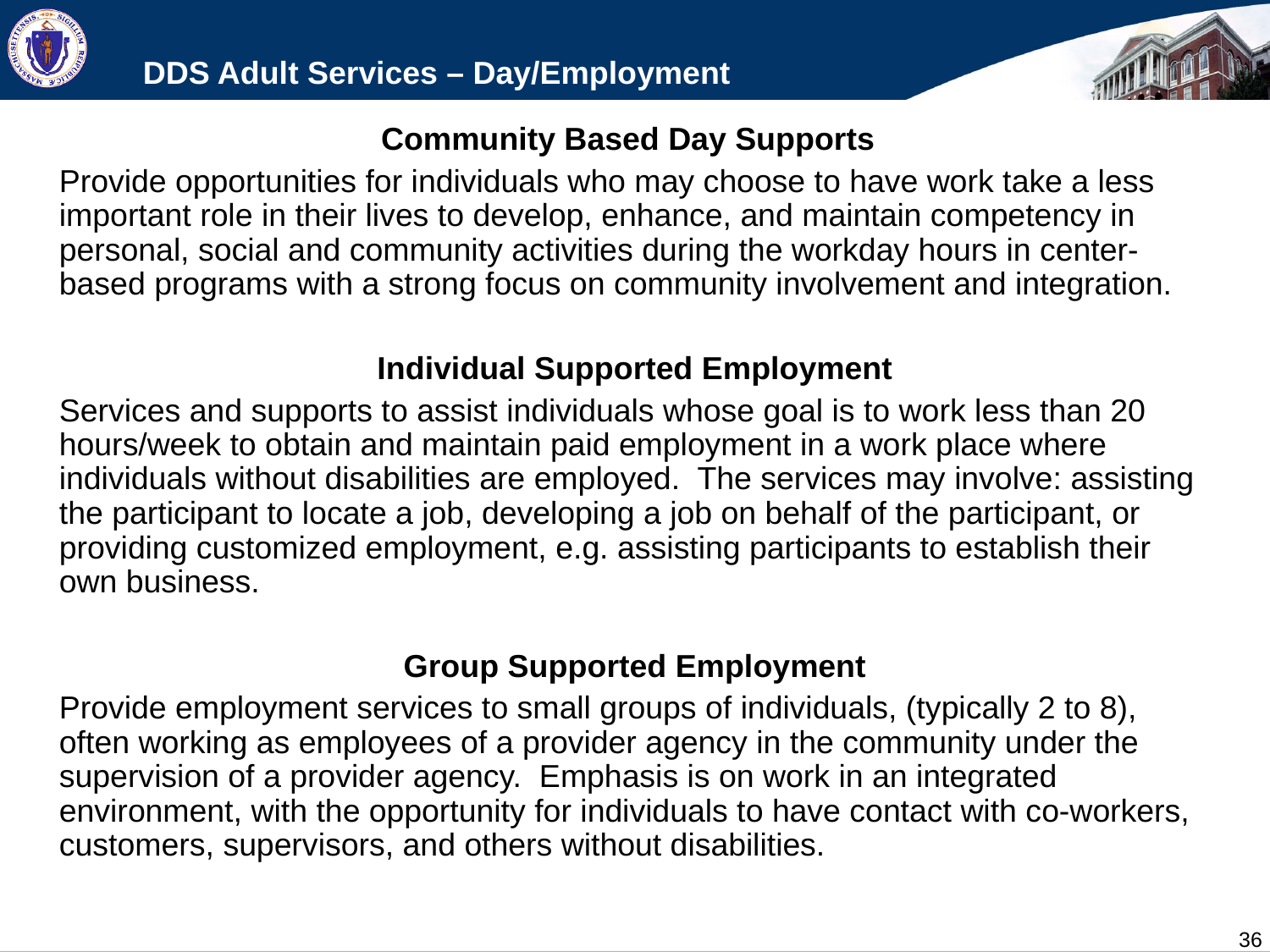

# DDS Adult Services – Day/Employment
Community Based Day Supports
Provide opportunities for individuals who may choose to have work take a less important role in their lives to develop, enhance, and maintain competency in personal, social and community activities during the workday hours in center-based programs with a strong focus on community involvement and integration.

Individual Supported Employment
Services and supports to assist individuals whose goal is to work less than 20 hours/week to obtain and maintain paid employment in a work place where individuals without disabilities are employed.  The services may involve: assisting the participant to locate a job, developing a job on behalf of the participant, or providing customized employment, e.g. assisting participants to establish their own business.

Group Supported Employment
Provide employment services to small groups of individuals, (typically 2 to 8), often working as employees of a provider agency in the community under the supervision of a provider agency.  Emphasis is on work in an integrated environment, with the opportunity for individuals to have contact with co-workers, customers, supervisors, and others without disabilities.